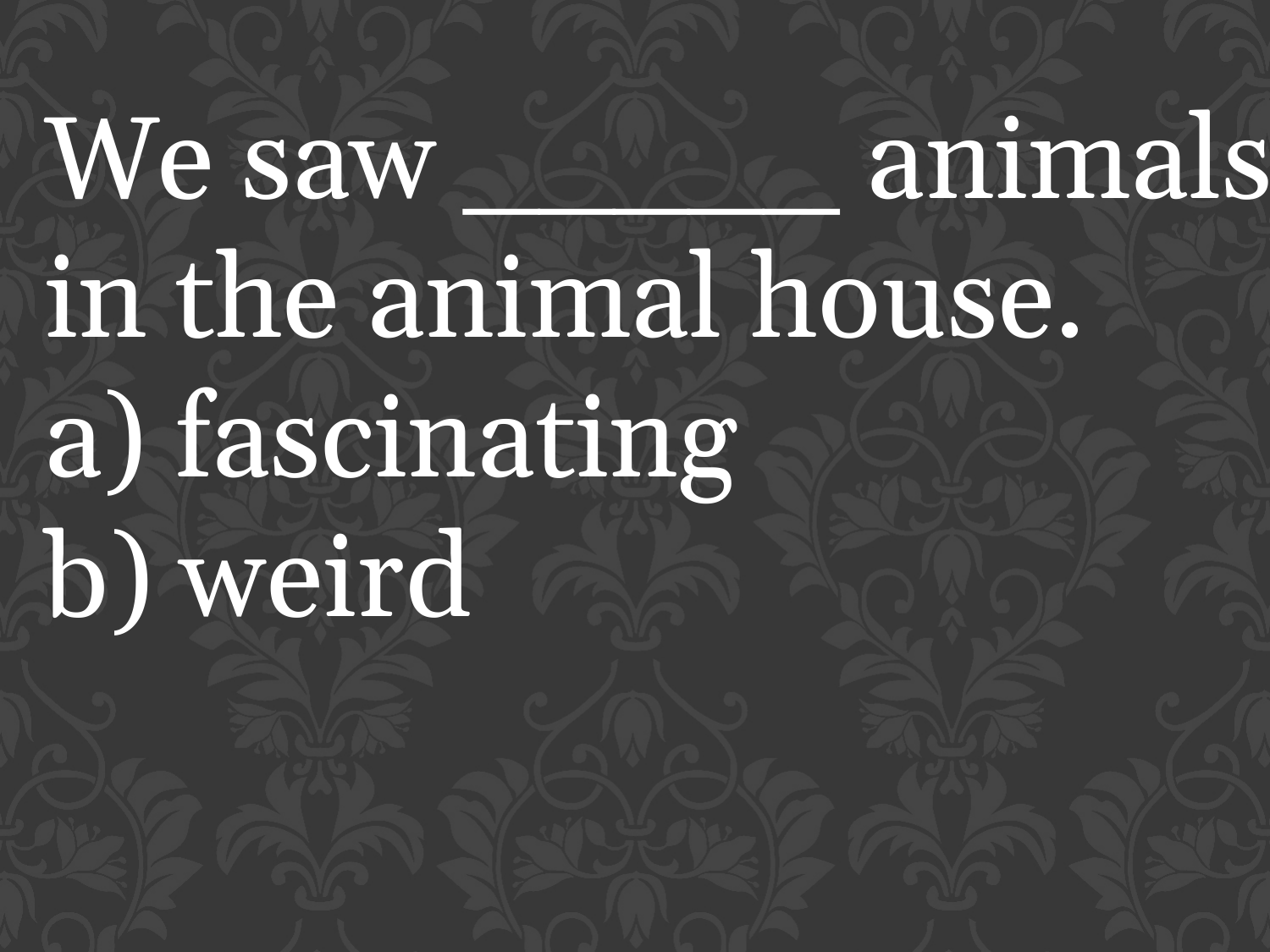

We saw _____ animals in the animal house.
a) fascinating
b) weird